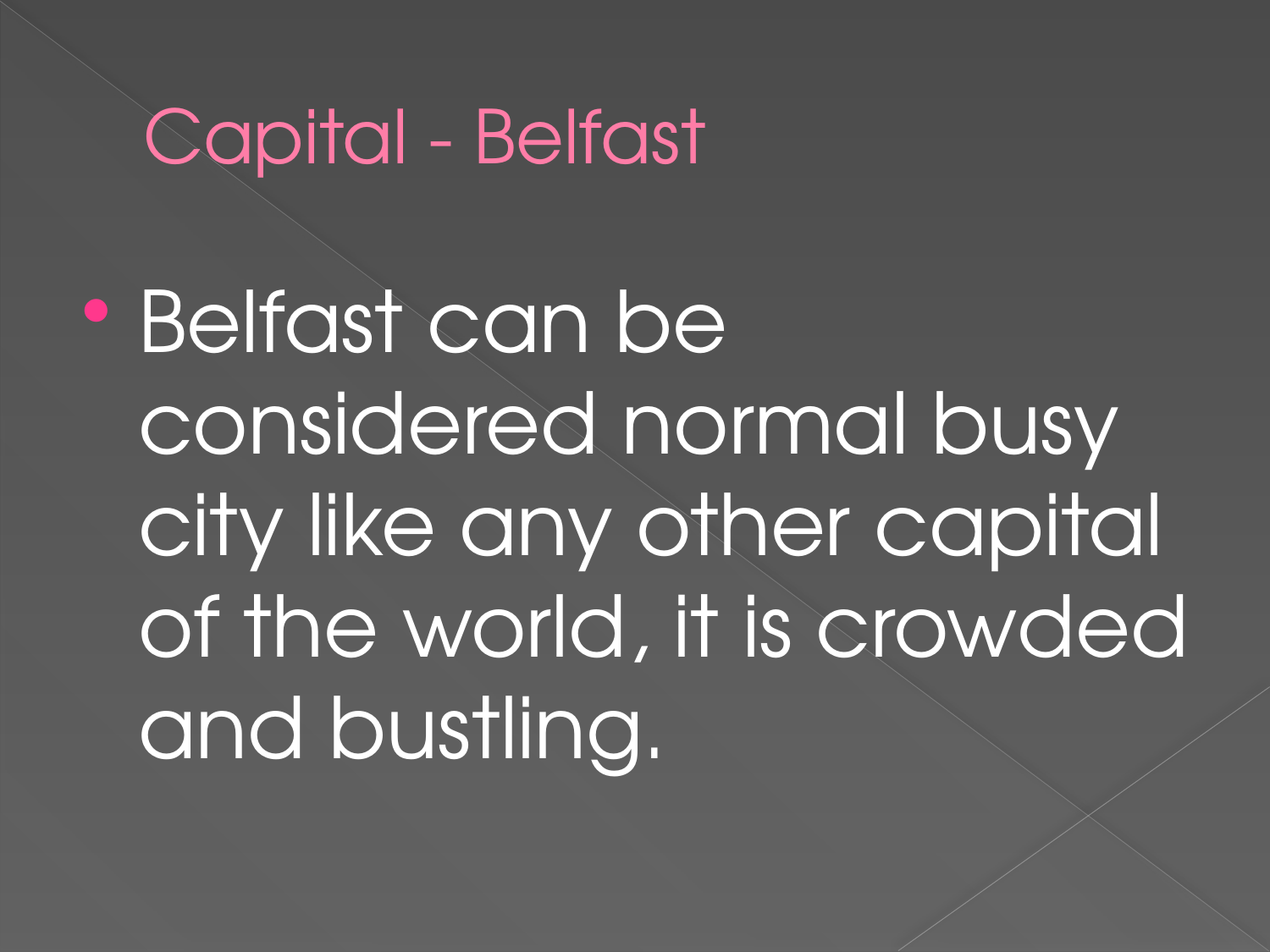

# Capital - Belfast
Belfast can be considered normal busy city like any other capital of the world, it is crowded and bustling.